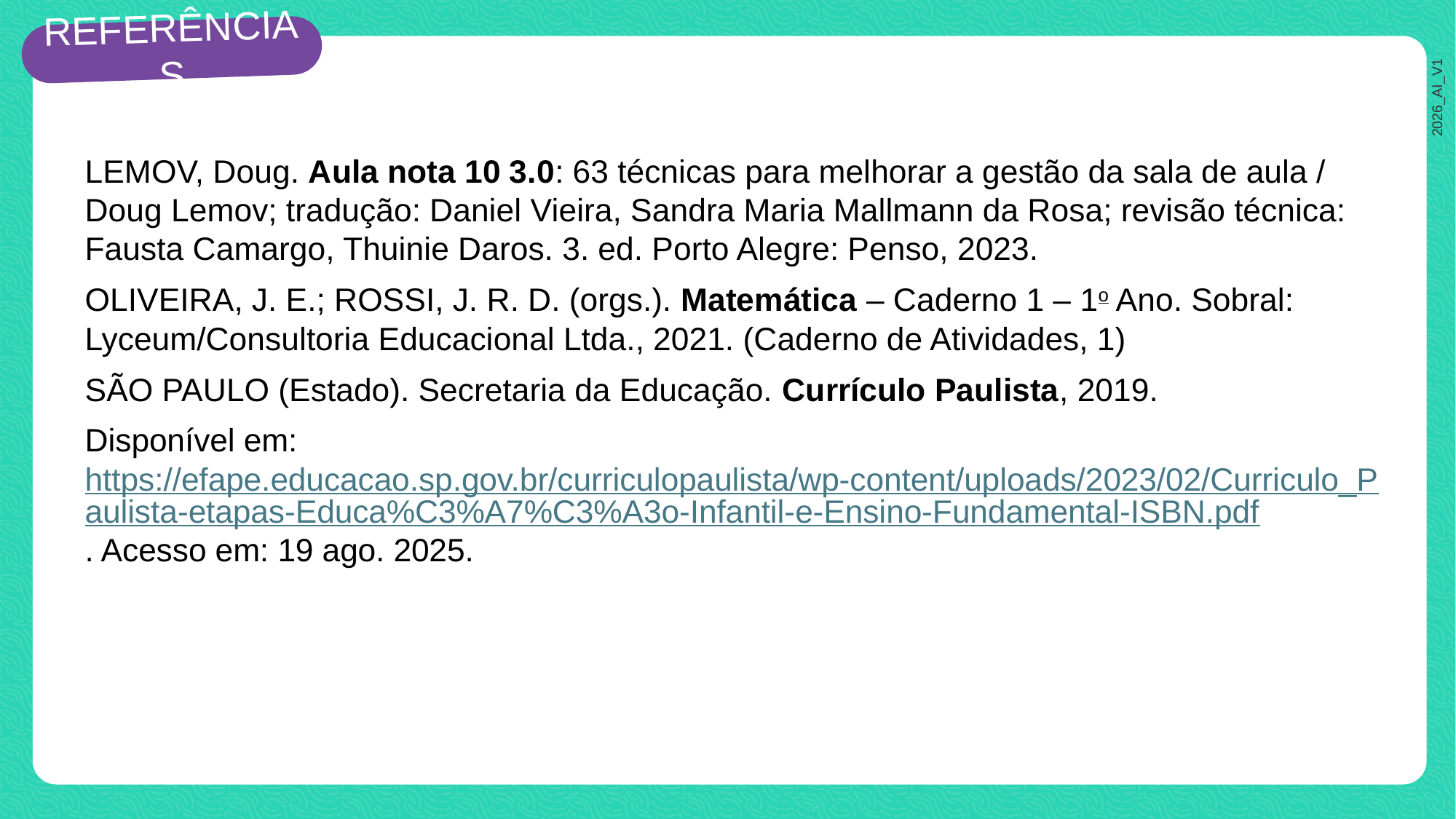

LEMOV, Doug. Aula nota 10 3.0: 63 técnicas para melhorar a gestão da sala de aula / Doug Lemov; tradução: Daniel Vieira, Sandra Maria Mallmann da Rosa; revisão técnica: Fausta Camargo, Thuinie Daros. 3. ed. Porto Alegre: Penso, 2023.
OLIVEIRA, J. E.; ROSSI, J. R. D. (orgs.). Matemática – Caderno 1 – 1o Ano. Sobral: Lyceum/Consultoria Educacional Ltda., 2021. (Caderno de Atividades, 1)
SÃO PAULO (Estado). Secretaria da Educação. Currículo Paulista, 2019.
Disponível em: https://efape.educacao.sp.gov.br/curriculopaulista/wp-content/uploads/2023/02/Curriculo_Paulista-etapas-Educa%C3%A7%C3%A3o-Infantil-e-Ensino-Fundamental-ISBN.pdf. Acesso em: 19 ago. 2025.